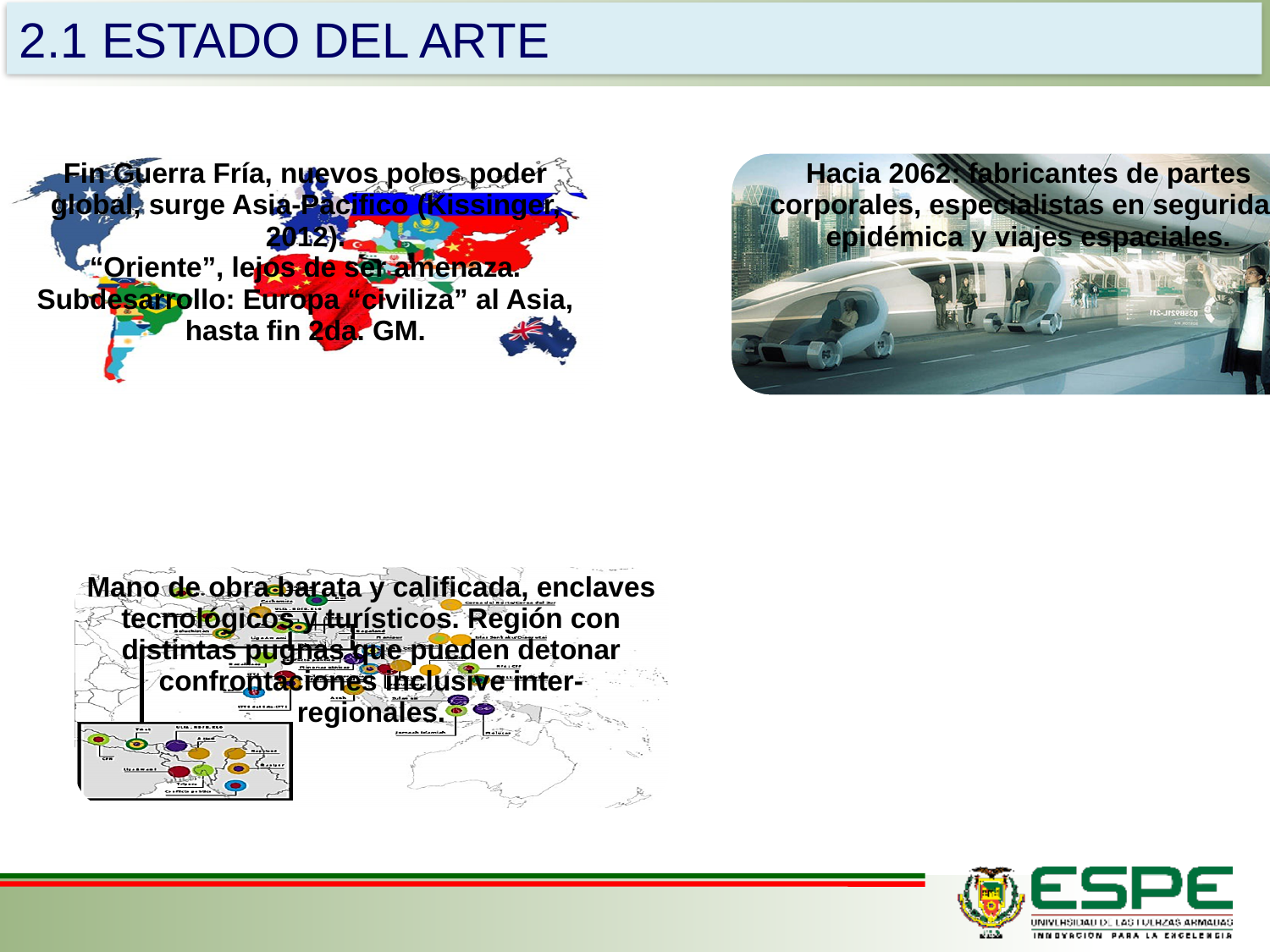

2.1 ESTADO DEL ARTE
Fin Guerra Fría, nuevos polos poder global, surge Asia-Pacifico (Kissinger, 2012).
“Oriente”, lejos de ser amenaza.
Subdesarrollo: Europa “civiliza” al Asia, hasta fin 2da. GM.
Hacia 2062: fabricantes de partes corporales, especialistas en seguridad epidémica y viajes espaciales.
Mano de obra barata y calificada, enclaves tecnológicos y turísticos. Región con distintas pugnas que pueden detonar confrontaciones inclusive inter-regionales.